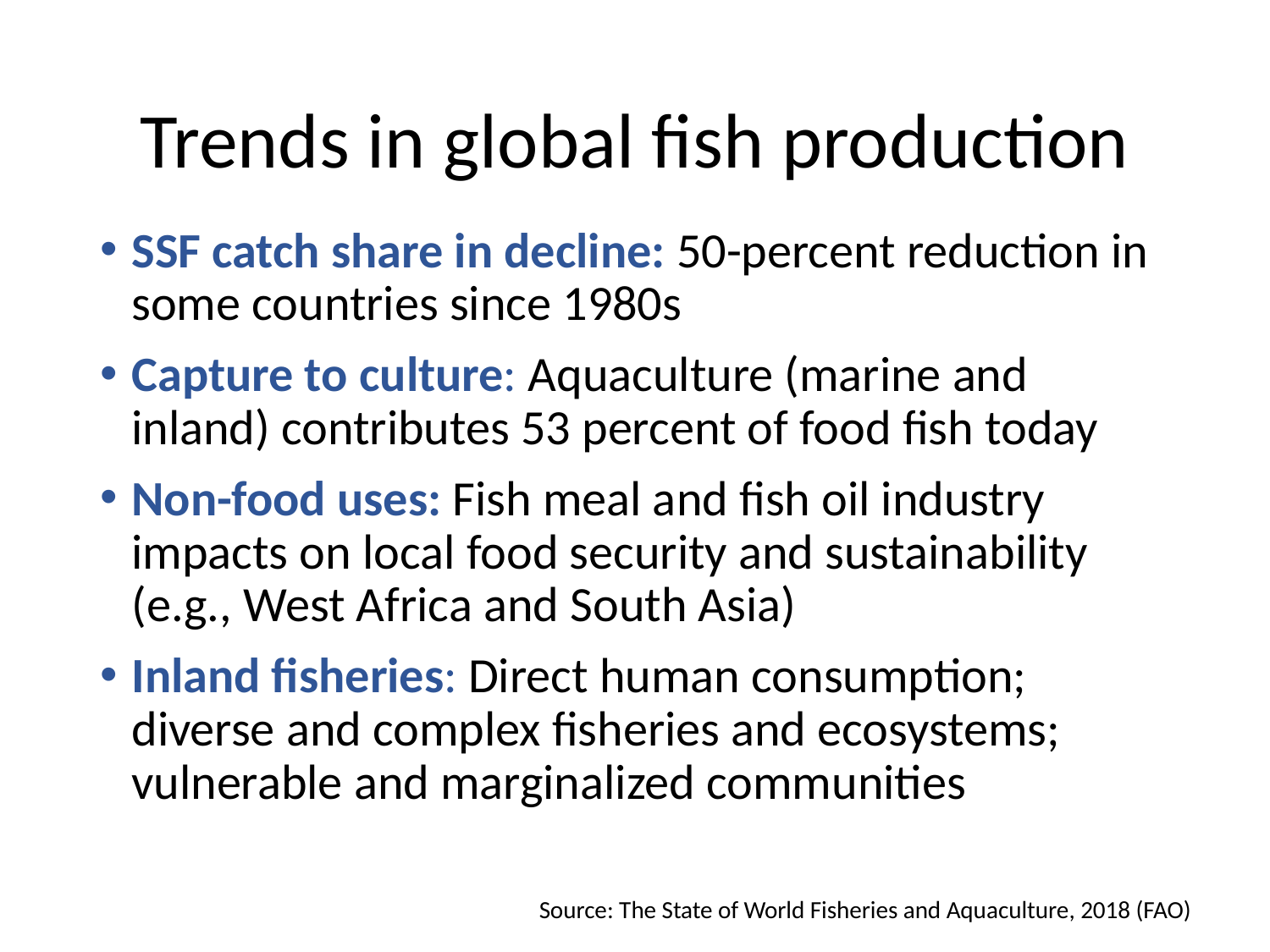

# Trends in global fish production
SSF catch share in decline: 50-percent reduction in some countries since 1980s
Capture to culture: Aquaculture (marine and inland) contributes 53 percent of food fish today
Non-food uses: Fish meal and fish oil industry impacts on local food security and sustainability (e.g., West Africa and South Asia)
Inland fisheries: Direct human consumption; diverse and complex fisheries and ecosystems; vulnerable and marginalized communities

Source: The State of World Fisheries and Aquaculture, 2018 (FAO)